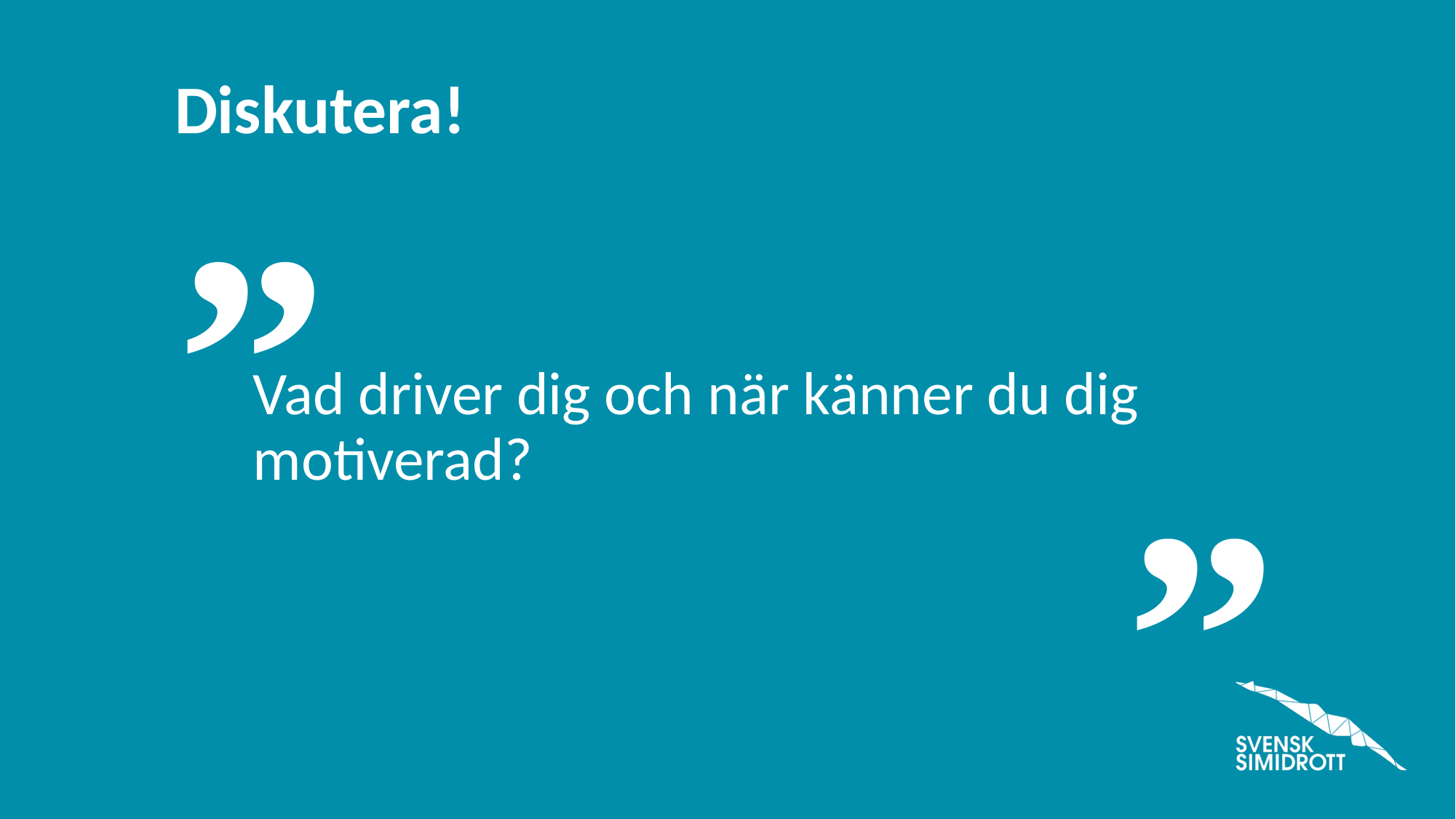

Vad driver dig och när känner du dig motiverad?